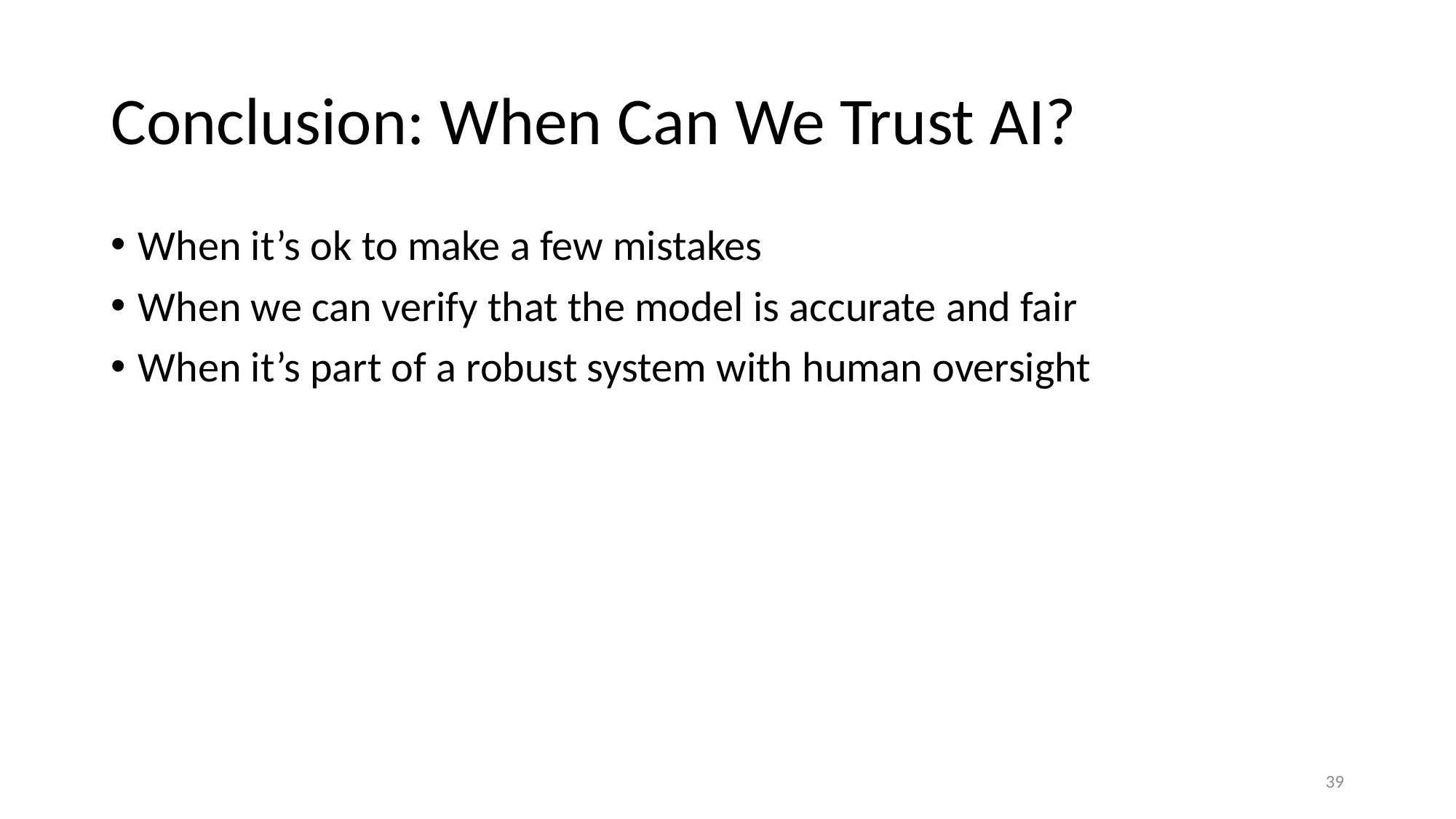

# Conclusion: When Can We Trust AI?
When it’s ok to make a few mistakes
When we can verify that the model is accurate and fair
When it’s part of a robust system with human oversight

39